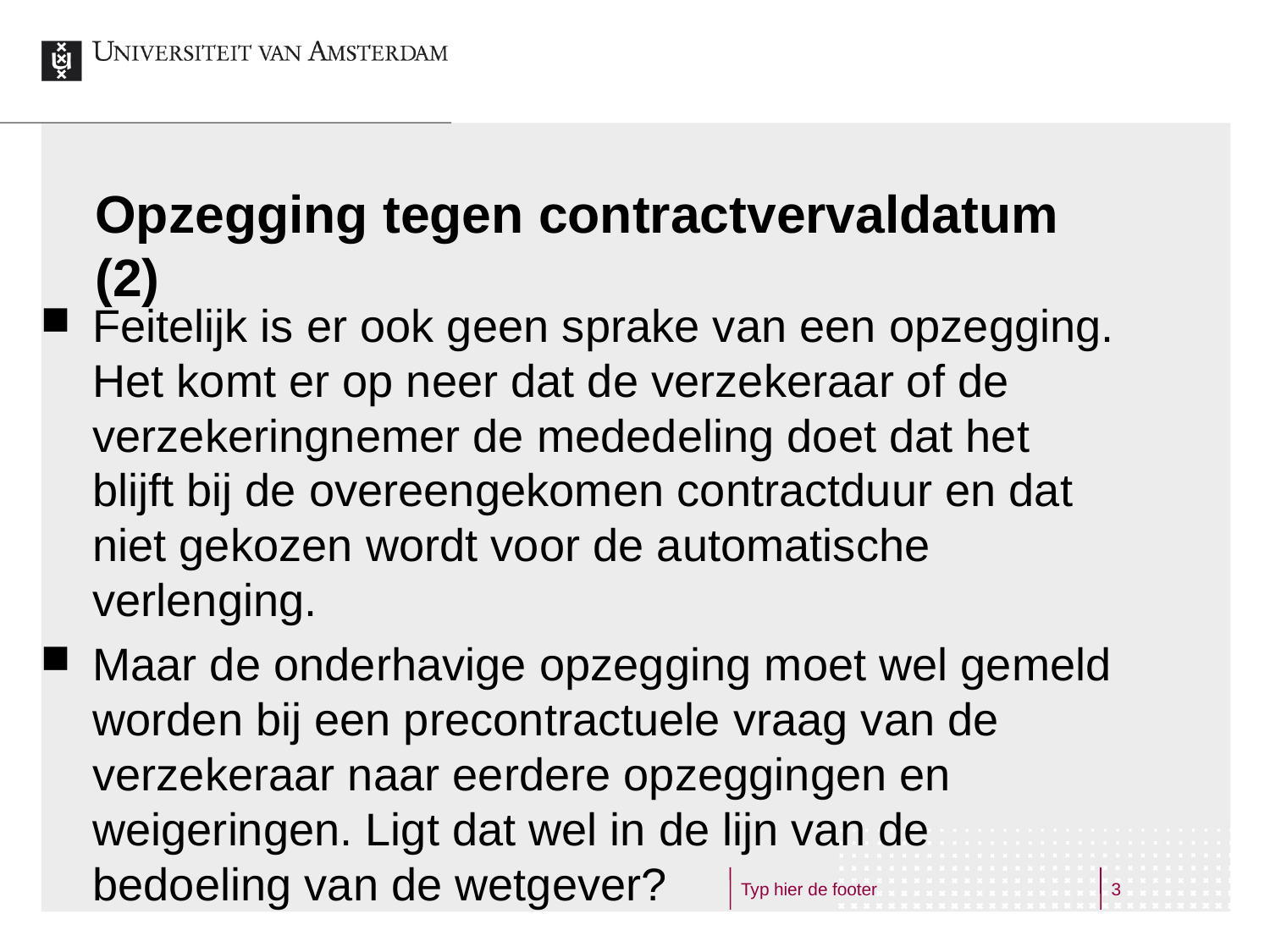

# Opzegging tegen contractvervaldatum (2)
Feitelijk is er ook geen sprake van een opzegging. Het komt er op neer dat de verzekeraar of de verzekeringnemer de mededeling doet dat het blijft bij de overeengekomen contractduur en dat niet gekozen wordt voor de automatische verlenging.
Maar de onderhavige opzegging moet wel gemeld worden bij een precontractuele vraag van de verzekeraar naar eerdere opzeggingen en weigeringen. Ligt dat wel in de lijn van de bedoeling van de wetgever?
Typ hier de footer
3